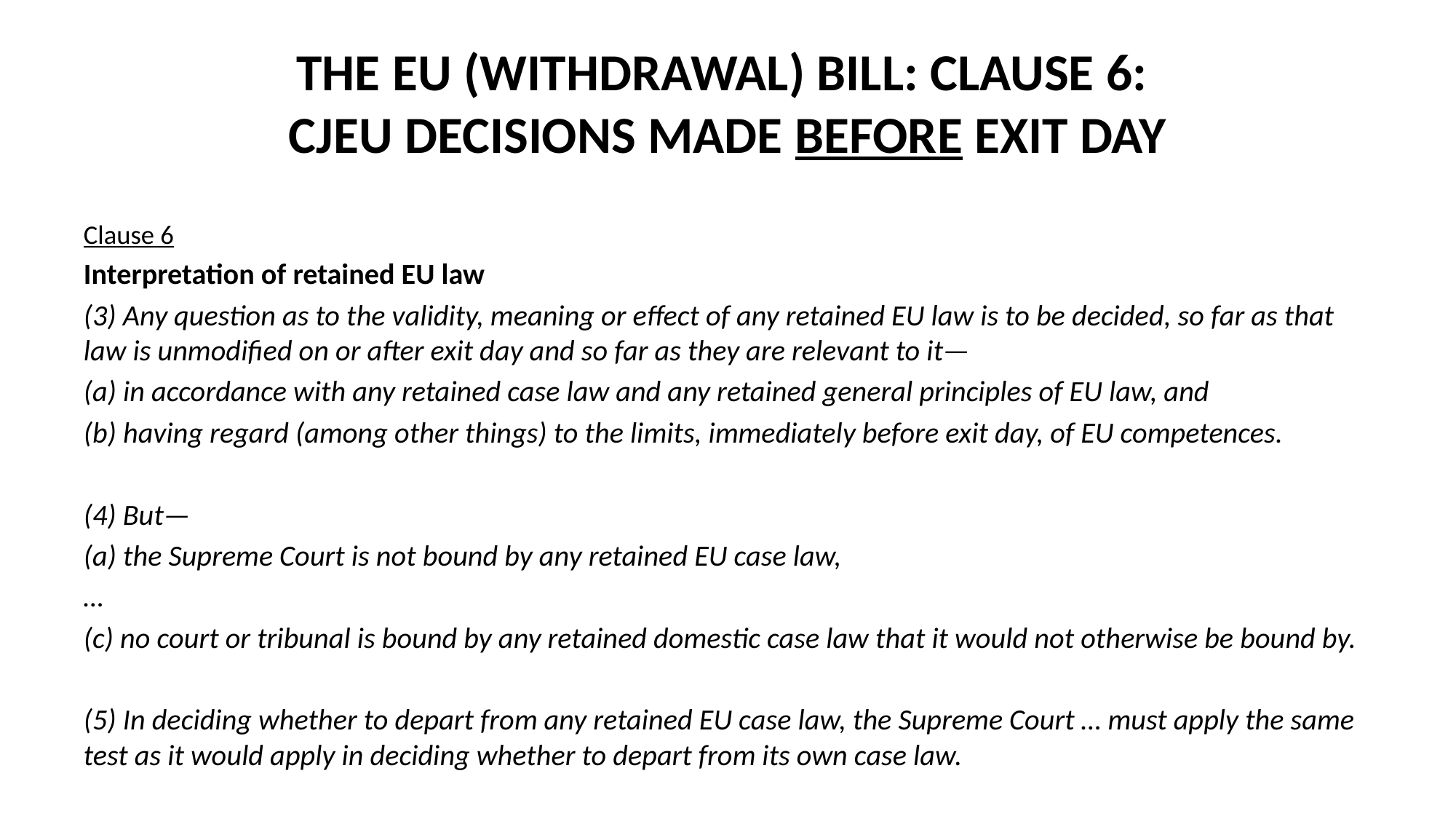

# THE EU (WITHDRAWAL) BILL: CLAUSE 6: CJEU DECISIONS MADE BEFORE EXIT DAY
Clause 6
Interpretation of retained EU law
(3) Any question as to the validity, meaning or effect of any retained EU law is to be decided, so far as that law is unmodified on or after exit day and so far as they are relevant to it—
(a) in accordance with any retained case law and any retained general principles of EU law, and
(b) having regard (among other things) to the limits, immediately before exit day, of EU competences.

(4) But—
(a) the Supreme Court is not bound by any retained EU case law,
…
(c) no court or tribunal is bound by any retained domestic case law that it would not otherwise be bound by.

(5) In deciding whether to depart from any retained EU case law, the Supreme Court … must apply the same test as it would apply in deciding whether to depart from its own case law.